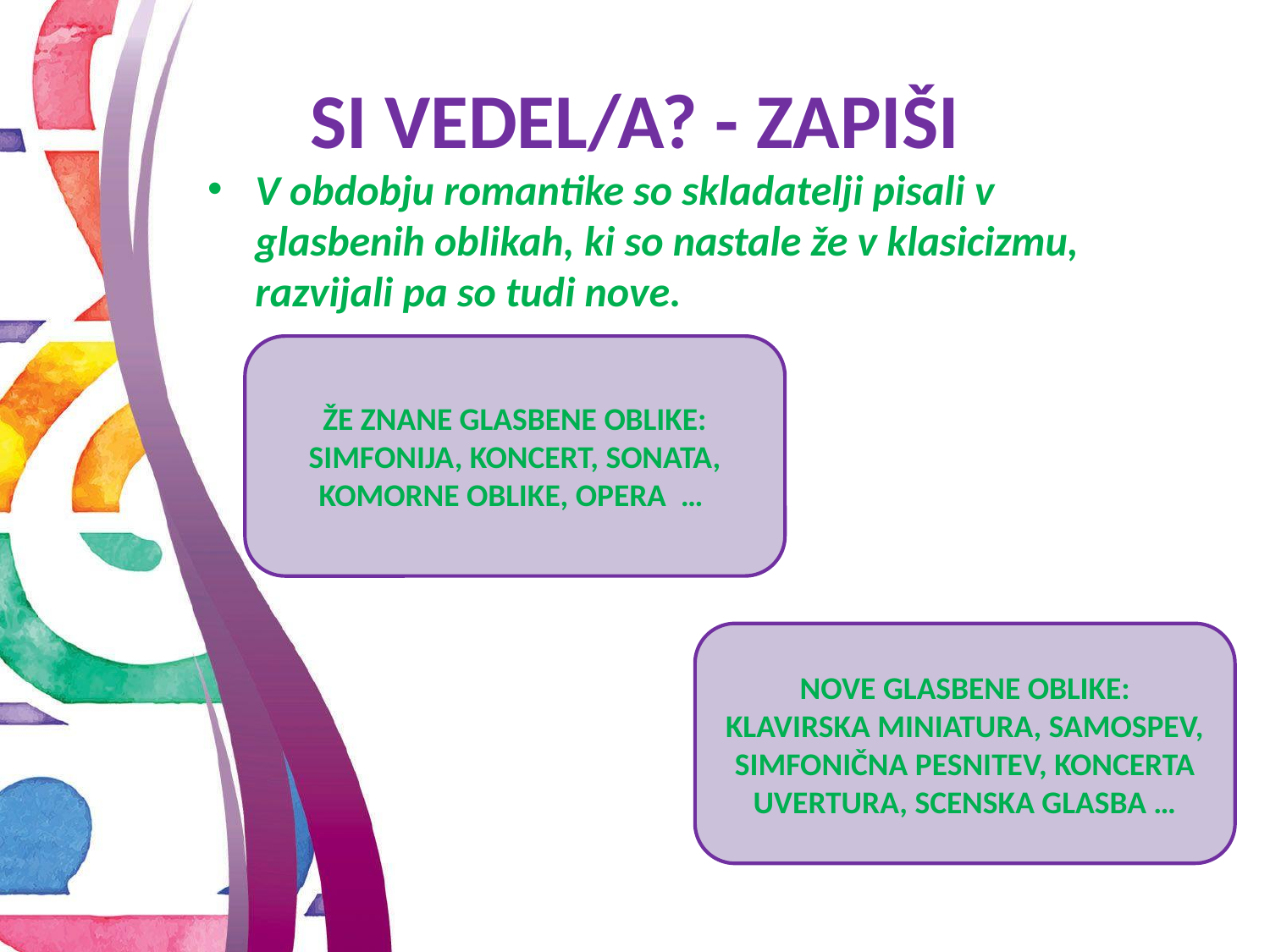

# SI VEDEL/A? - ZAPIŠI
V obdobju romantike so skladatelji pisali v glasbenih oblikah, ki so nastale že v klasicizmu, razvijali pa so tudi nove.

ŽE ZNANE GLASBENE OBLIKE:
SIMFONIJA, KONCERT, SONATA, KOMORNE OBLIKE, OPERA  …

NOVE GLASBENE OBLIKE:
KLAVIRSKA MINIATURA, SAMOSPEV, SIMFONIČNA PESNITEV, KONCERTA UVERTURA, SCENSKA GLASBA …